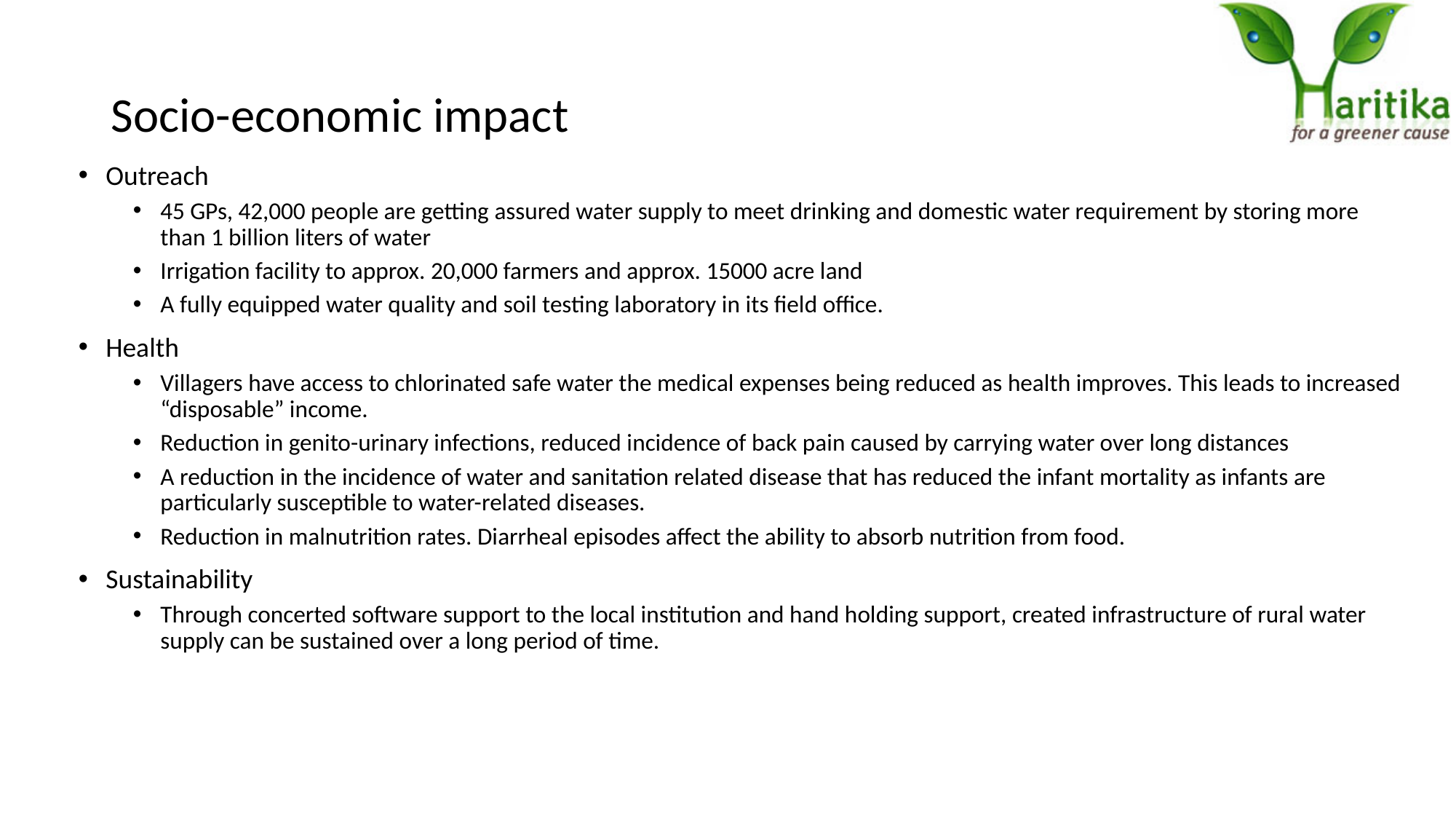

# Socio-economic impact
Outreach
45 GPs, 42,000 people are getting assured water supply to meet drinking and domestic water requirement by storing more than 1 billion liters of water
Irrigation facility to approx. 20,000 farmers and approx. 15000 acre land
A fully equipped water quality and soil testing laboratory in its field office.
Health
Villagers have access to chlorinated safe water the medical expenses being reduced as health improves. This leads to increased “disposable” income.
Reduction in genito-urinary infections, reduced incidence of back pain caused by carrying water over long distances
A reduction in the incidence of water and sanitation related disease that has reduced the infant mortality as infants are particularly susceptible to water-related diseases.
Reduction in malnutrition rates. Diarrheal episodes affect the ability to absorb nutrition from food.
Sustainability
Through concerted software support to the local institution and hand holding support, created infrastructure of rural water supply can be sustained over a long period of time.